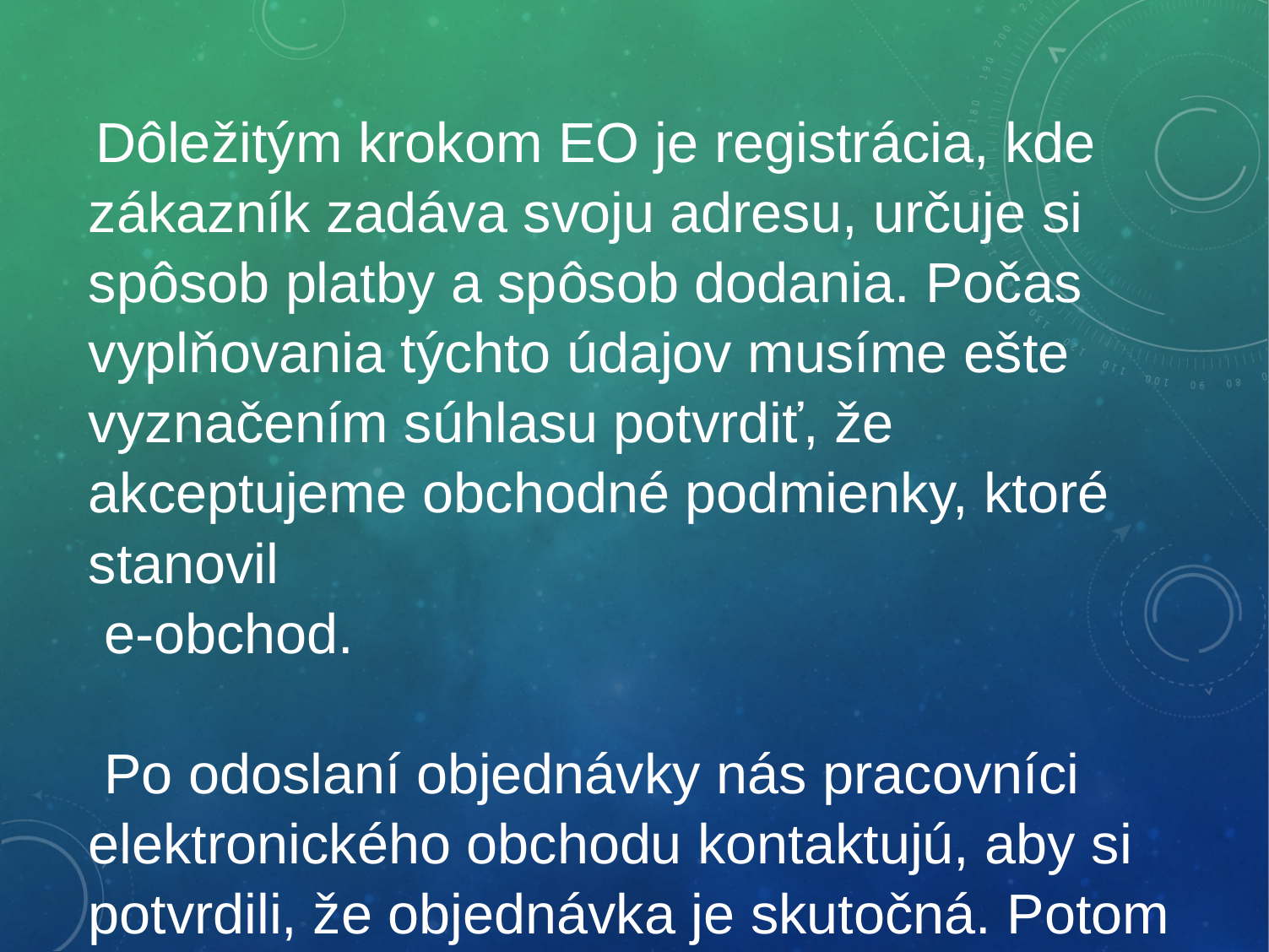

Dôležitým krokom EO je registrácia, kde zákazník zadáva svoju adresu, určuje si spôsob platby a spôsob dodania. Počas vyplňovania týchto údajov musíme ešte vyznačením súhlasu potvrdiť, že akceptujeme obchodné podmienky, ktoré stanovil
 e-obchod.

 Po odoslaní objednávky nás pracovníci elektronického obchodu kontaktujú, aby si potvrdili, že objednávka je skutočná. Potom už len treba čakať, kedy bude zásielka dodaná a či nie je poškodená. Je možná prípadná reklamácia.